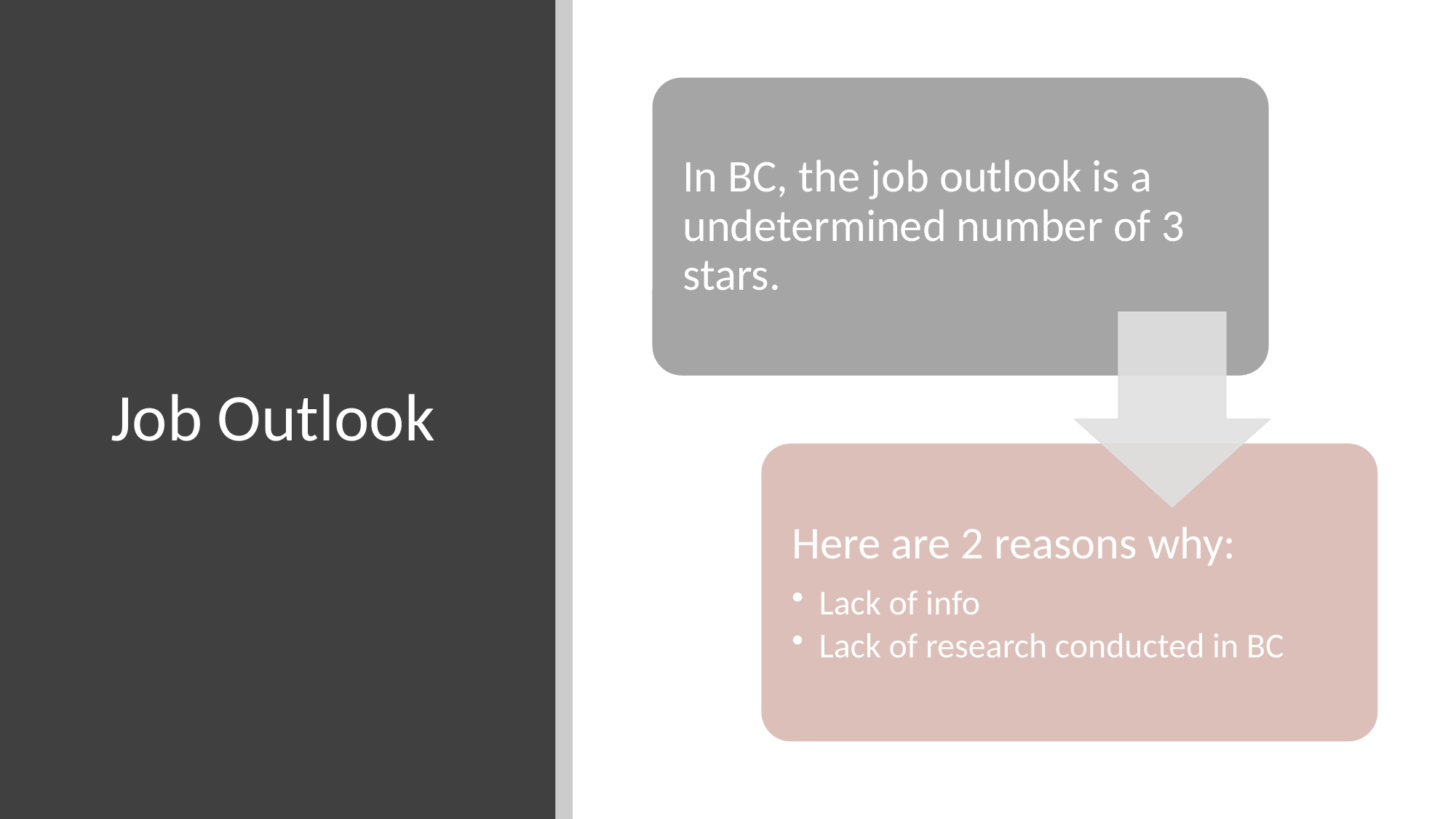

In BC, the job outlook is a undetermined number of 3 stars.
Here are 2 reasons why:
Lack of info
Lack of research conducted in BC

# Job Outlook